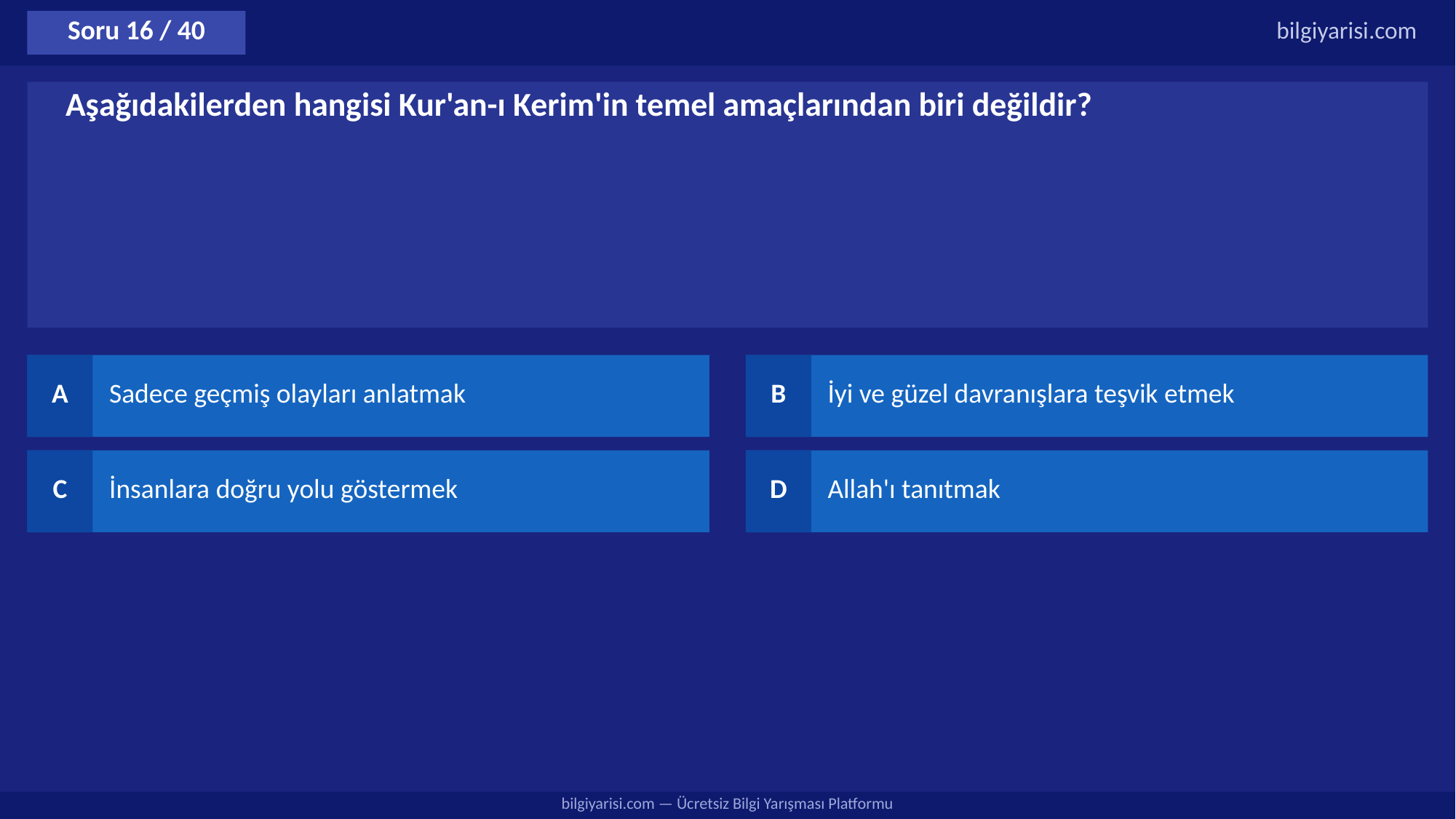

Soru 16 / 40
bilgiyarisi.com

Aşağıdakilerden hangisi Kur'an-ı Kerim'in temel amaçlarından biri değildir?

A
Sadece geçmiş olayları anlatmak

B
İyi ve güzel davranışlara teşvik etmek

C
İnsanlara doğru yolu göstermek

D
Allah'ı tanıtmak
bilgiyarisi.com — Ücretsiz Bilgi Yarışması Platformu